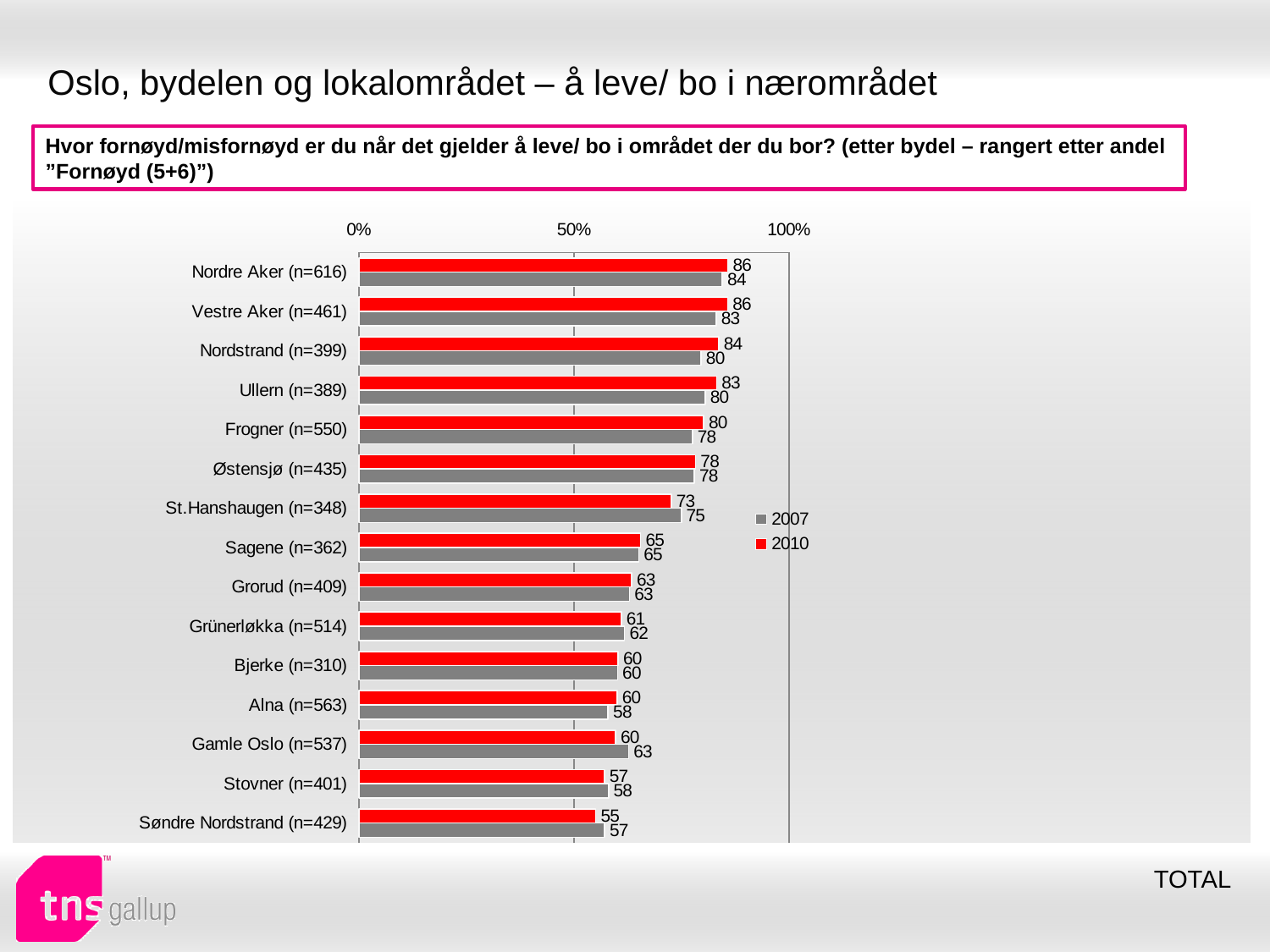

# Oslo, bydelen og lokalområdet – å leve/ bo i nærområdet
Hvor fornøyd/misfornøyd er du når det gjelder å leve/ bo i området der du bor? (etter bydel – rangert etter andel ”Fornøyd (5+6)”)

### Chart

| Category | 2010 | 2007 |
|---|---|---|
| Nordre Aker (n=616) | 85.75947 | 84.477 |
| Vestre Aker (n=461) | 85.71523 | 83.07930999999998 |
| Nordstrand (n=399) | 83.65560999999998 | 79.51452000000018 |
| Ullern (n=389) | 83.15966 | 80.49381 |
| Frogner (n=550) | 80.16317999999998 | 77.52890999999998 |
| Østensjø (n=435) | 78.26075 | 77.96697 |
| St.Hanshaugen (n=348) | 72.60664 | 74.95107 |
| Sagene (n=362) | 65.47395 | 65.03307 |
| Grorud (n=409) | 63.39443 | 62.8699 |
| Grünerløkka (n=514) | 61.002660000000006 | 61.72114000000001 |
| Bjerke (n=310) | 60.22877000000012 | 60.09074000000001 |
| Alna (n=563) | 60.00872000000001 | 57.891920000000006 |
| Gamle Oslo (n=537) | 59.659620000000004 | 62.67815000000009 |
| Stovner (n=401) | 57.05671 | 58.01686 |
| Søndre Nordstrand (n=429) | 55.03839000000007 | 57.107600000000005 |
TOTAL